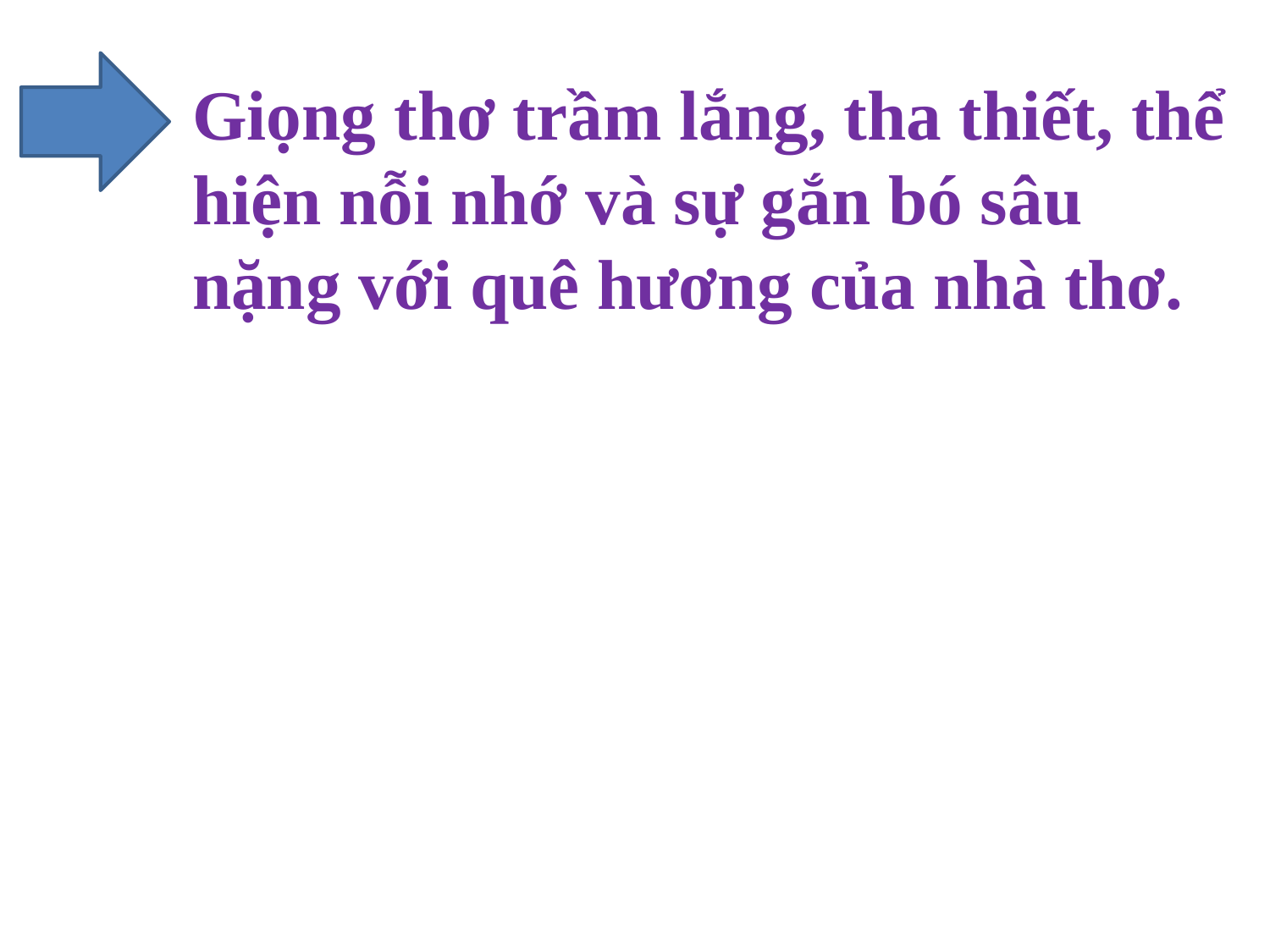

Giọng thơ trầm lắng, tha thiết, thể hiện nỗi nhớ và sự gắn bó sâu nặng với quê hương của nhà thơ.